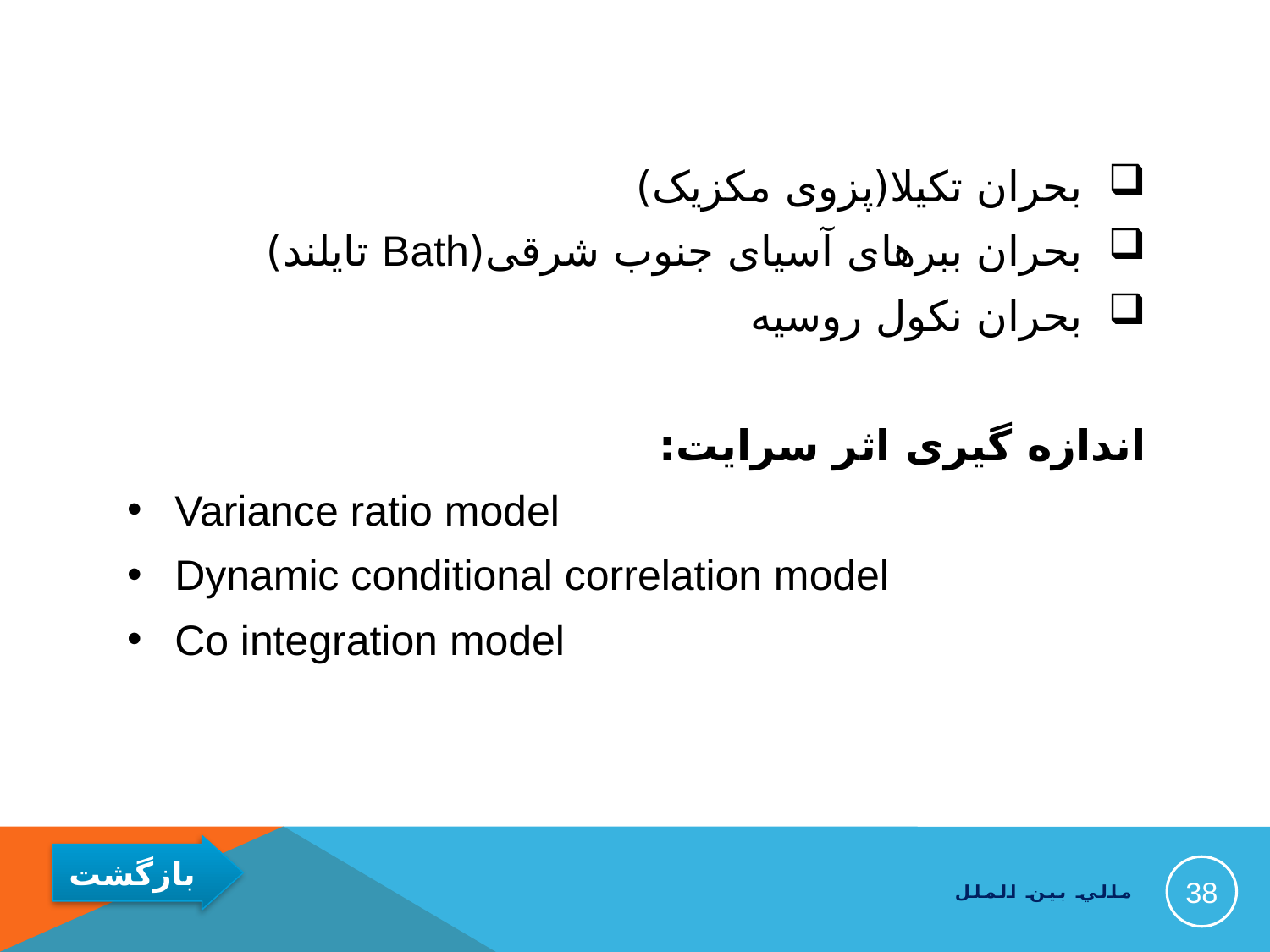

#
بحران تکیلا(پزوی مکزیک)
بحران ببرهای آسیای جنوب شرقی(Bath تایلند)
بحران نکول روسیه

اندازه گیری اثر سرایت:
Variance ratio model
Dynamic conditional correlation model
Co integration model

38
مالي بين الملل